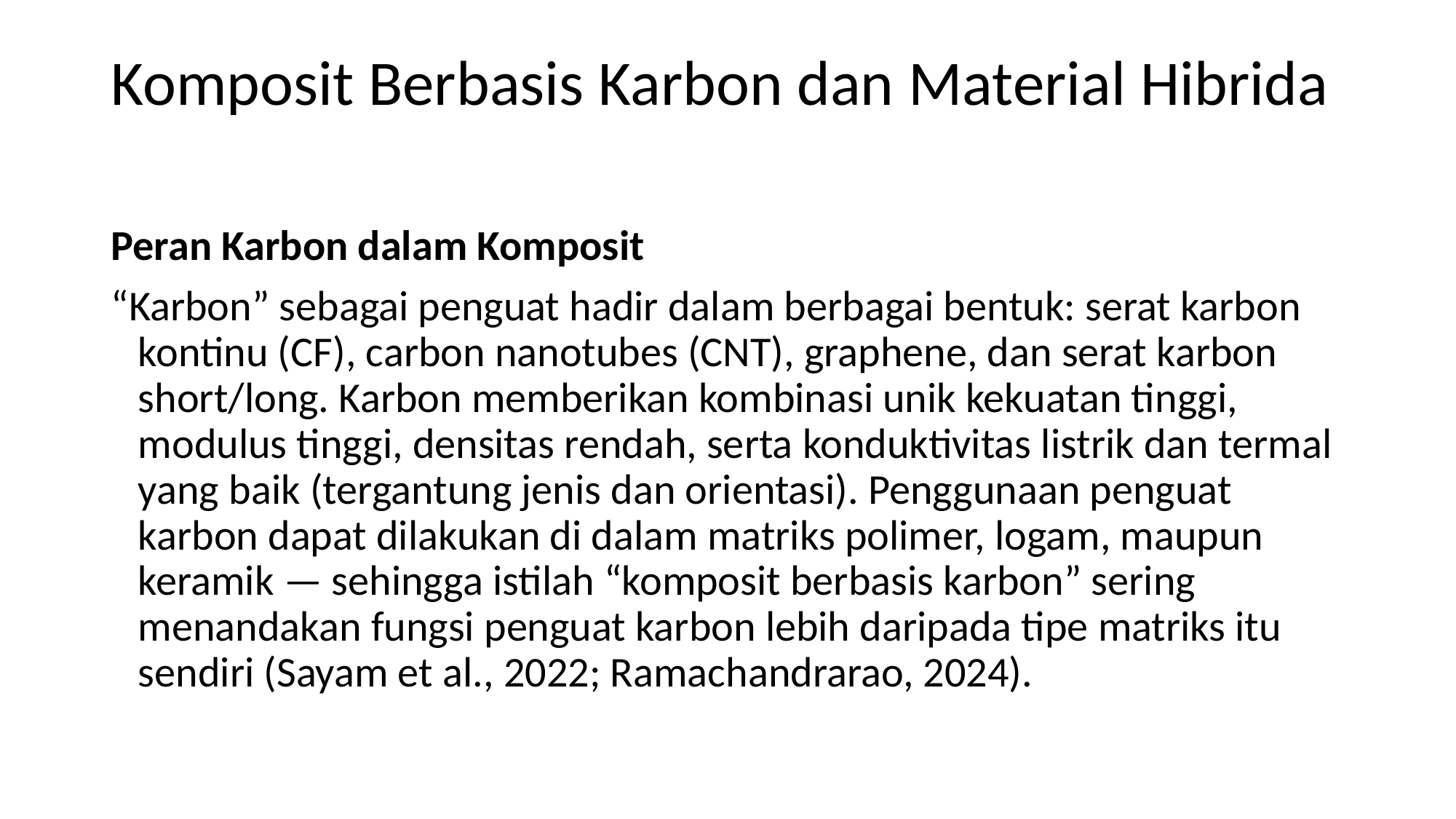

# Komposit Berbasis Karbon dan Material Hibrida
Peran Karbon dalam Komposit
“Karbon” sebagai penguat hadir dalam berbagai bentuk: serat karbon kontinu (CF), carbon nanotubes (CNT), graphene, dan serat karbon short/long. Karbon memberikan kombinasi unik kekuatan tinggi, modulus tinggi, densitas rendah, serta konduktivitas listrik dan termal yang baik (tergantung jenis dan orientasi). Penggunaan penguat karbon dapat dilakukan di dalam matriks polimer, logam, maupun keramik — sehingga istilah “komposit berbasis karbon” sering menandakan fungsi penguat karbon lebih daripada tipe matriks itu sendiri (Sayam et al., 2022; Ramachandrarao, 2024).